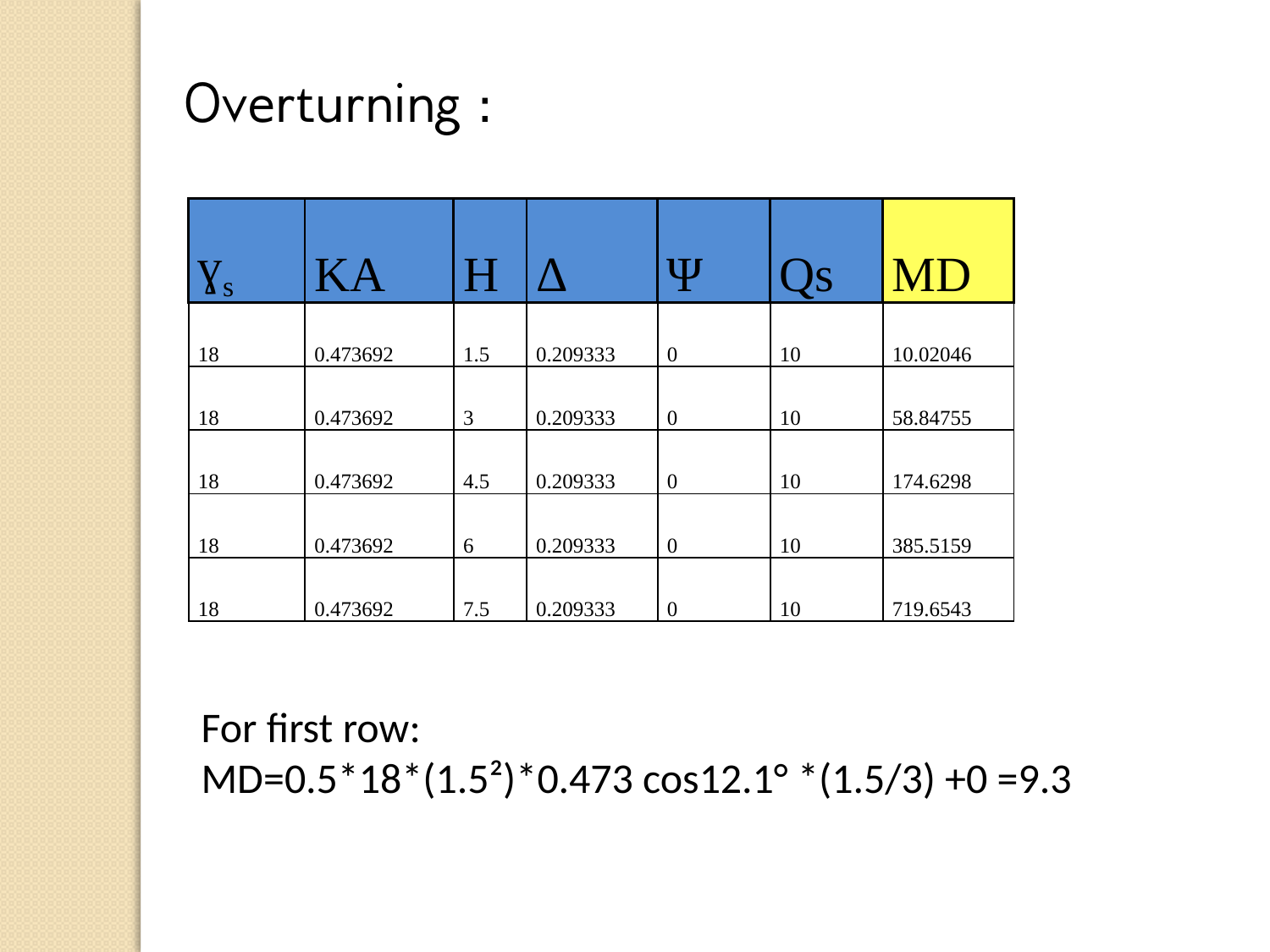

Overturning :
| ɣs | KA | H | Δ | Ψ | Qs | MD |
| --- | --- | --- | --- | --- | --- | --- |
| 18 | 0.473692 | 1.5 | 0.209333 | 0 | 10 | 10.02046 |
| 18 | 0.473692 | 3 | 0.209333 | 0 | 10 | 58.84755 |
| 18 | 0.473692 | 4.5 | 0.209333 | 0 | 10 | 174.6298 |
| 18 | 0.473692 | 6 | 0.209333 | 0 | 10 | 385.5159 |
| 18 | 0.473692 | 7.5 | 0.209333 | 0 | 10 | 719.6543 |
For first row:
MD=0.5*18*(1.5²)*0.473 cos12.1° *(1.5/3) +0 =9.3